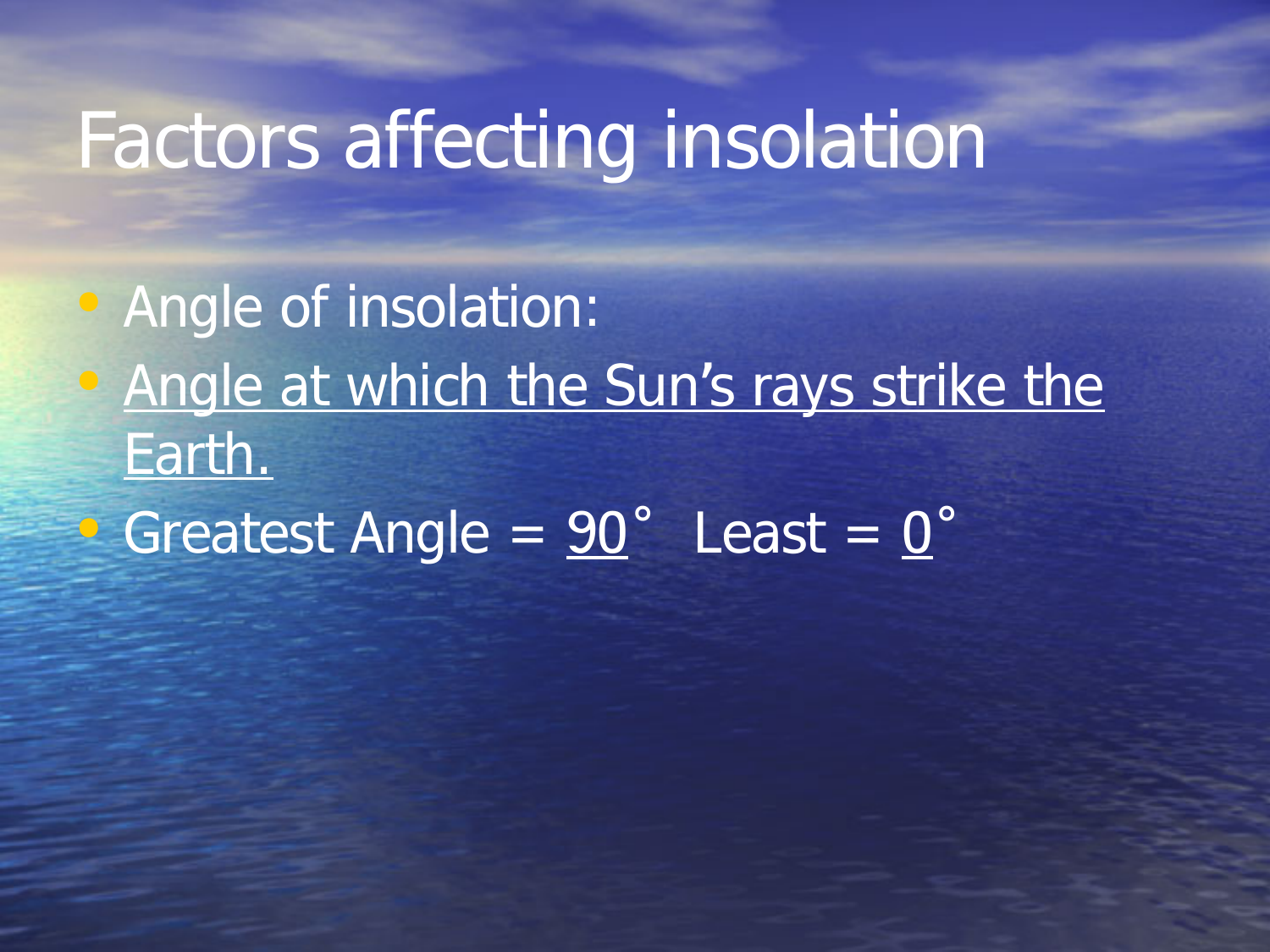

# Factors affecting insolation
Angle of insolation:
Angle at which the Sun’s rays strike the Earth.
Greatest Angle = 90˚  Least = 0˚